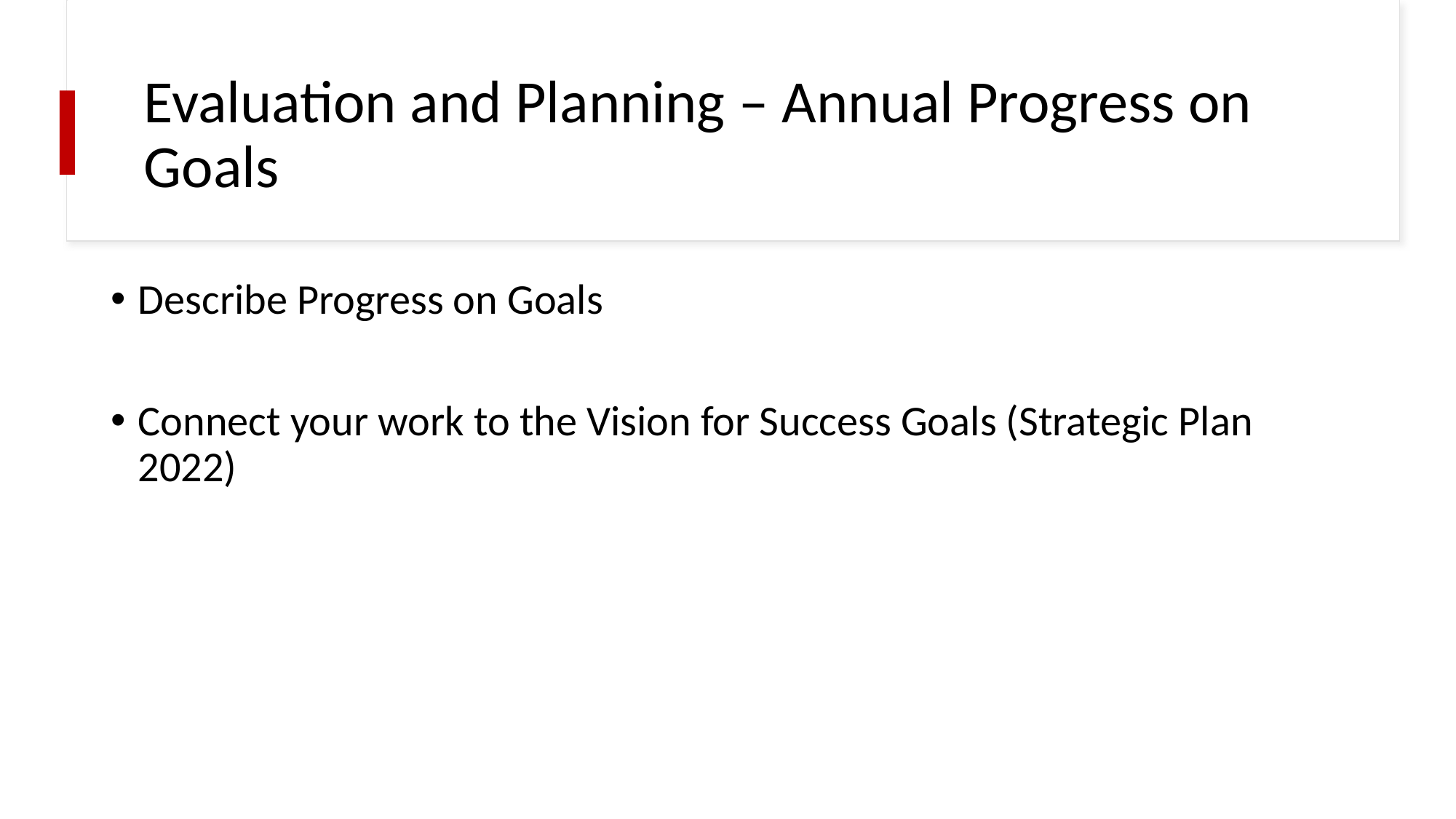

# Evaluation and Planning – Annual Progress on Goals

Describe Progress on Goals

Connect your work to the Vision for Success Goals (Strategic Plan 2022)